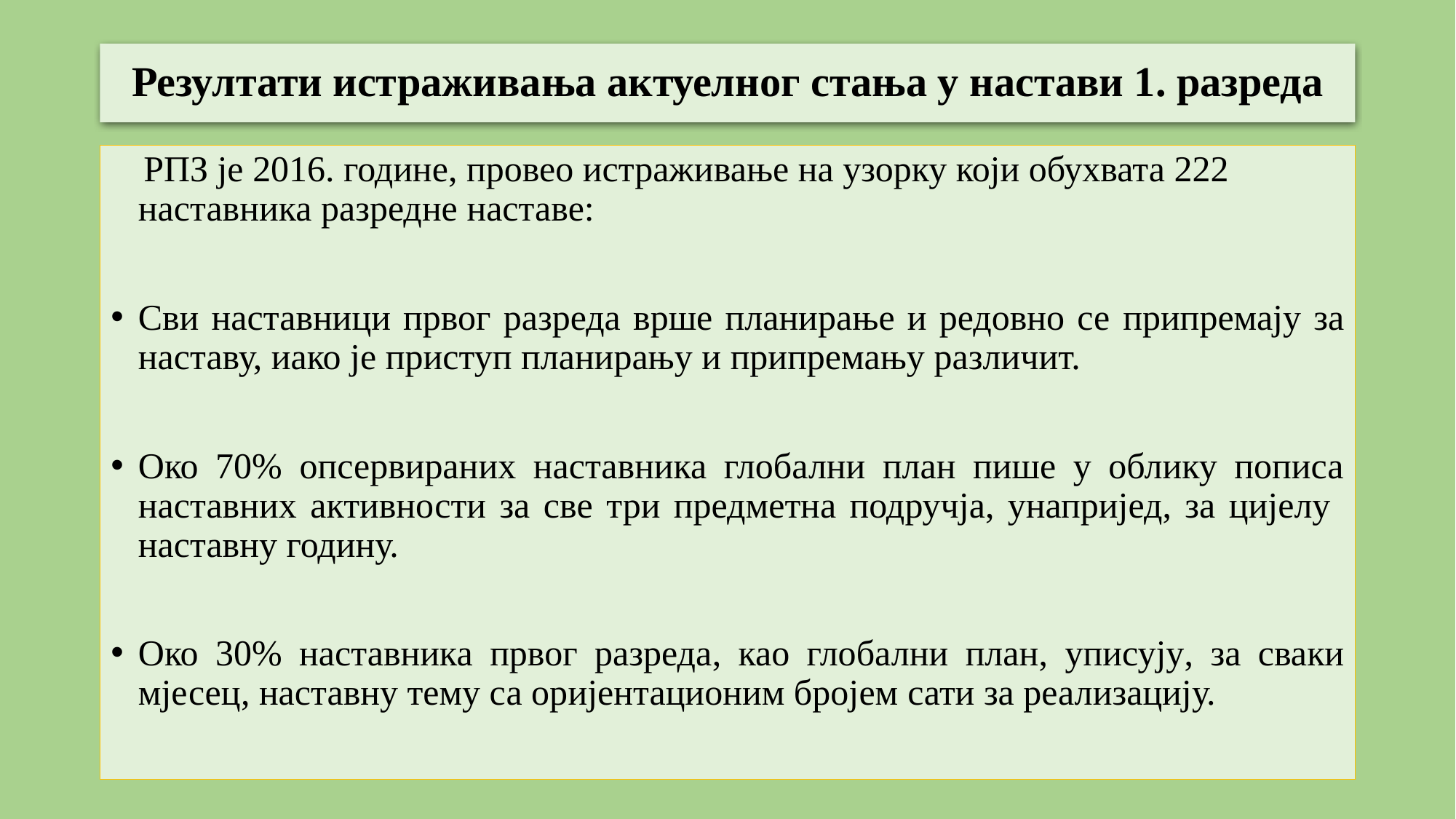

# Резултати истраживања актуелног стања у настави 1. разреда
РПЗ је 2016. године, провео истраживање на узорку који обухвата 222 наставника разредне наставе:

Сви наставници првог разреда врше планирање и редовно се припремају за наставу, иако је приступ планирању и припремању различит.

Око 70% опсервираних наставника глобални план пише у облику пописа наставних активности за свe три предметна подручја, унапријед, за цијелу  наставну годину.

Око 30% наставника првог разреда, као глобални план, уписују, за сваки мјесец, наставну тему са оријентационим бројем сати за реализацију.